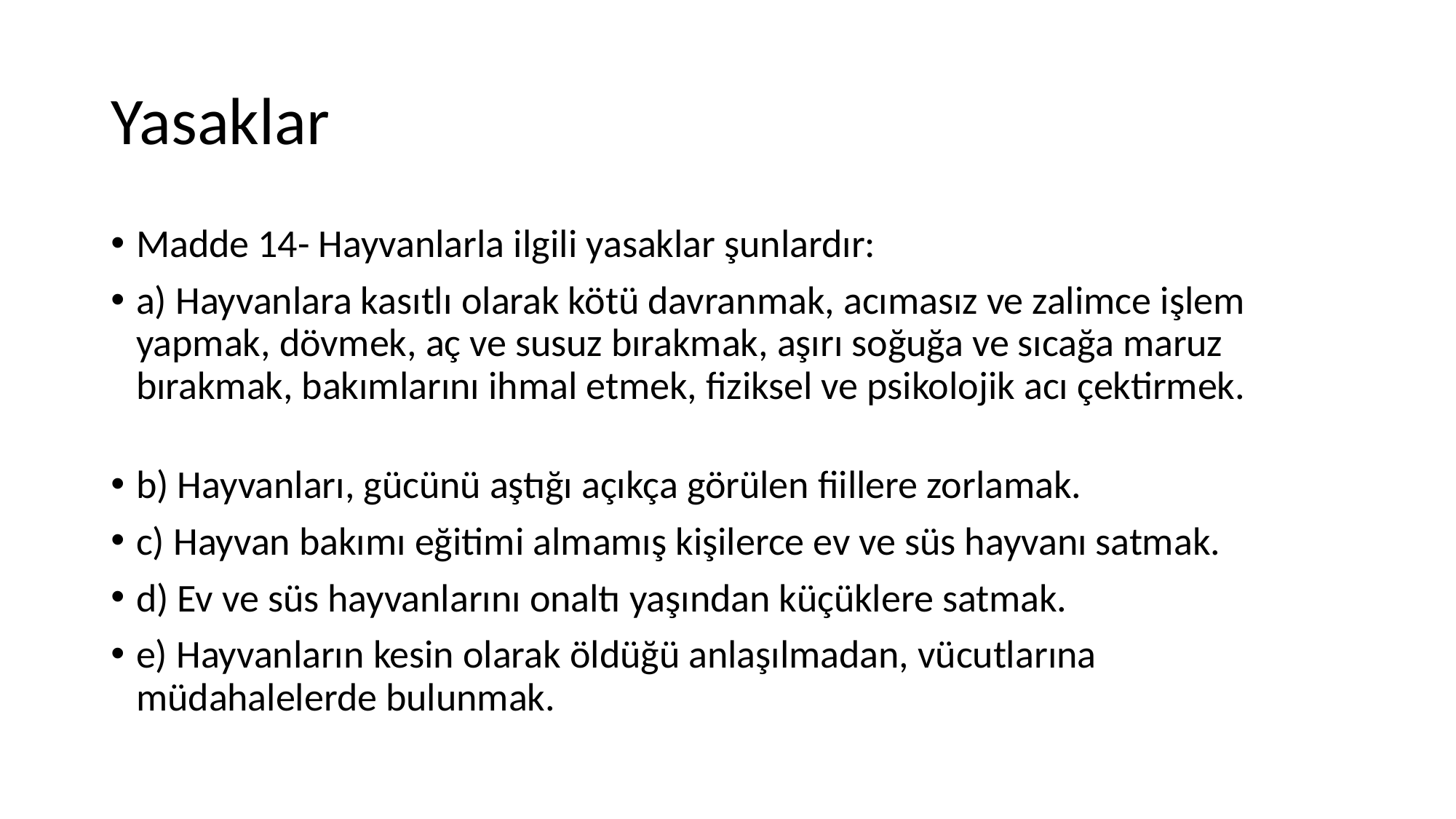

# Yasaklar
Madde 14- Hayvanlarla ilgili yasaklar şunlardır:
a) Hayvanlara kasıtlı olarak kötü davranmak, acımasız ve zalimce işlem yapmak, dövmek, aç ve susuz bırakmak, aşırı soğuğa ve sıcağa maruz bırakmak, bakımlarını ihmal etmek, fiziksel ve psikolojik acı çektirmek.
b) Hayvanları, gücünü aştığı açıkça görülen fiillere zorlamak.
c) Hayvan bakımı eğitimi almamış kişilerce ev ve süs hayvanı satmak.
d) Ev ve süs hayvanlarını onaltı yaşından küçüklere satmak.
e) Hayvanların kesin olarak öldüğü anlaşılmadan, vücutlarına müdahalelerde bulunmak.